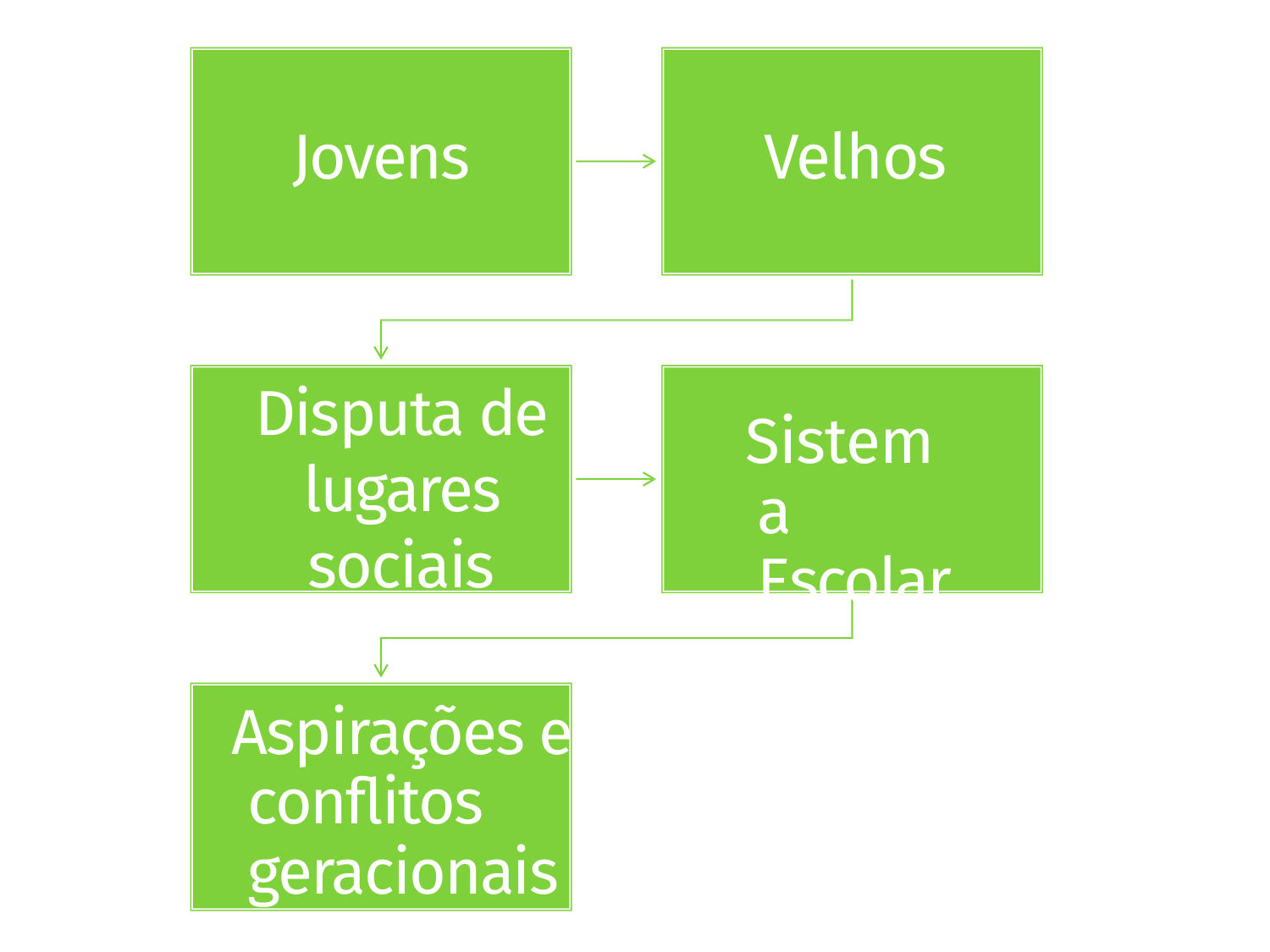

Jovens
# Velhos

Disputa de lugares sociais
Sistema  Escolar

Aspirações e conflitos geracionais